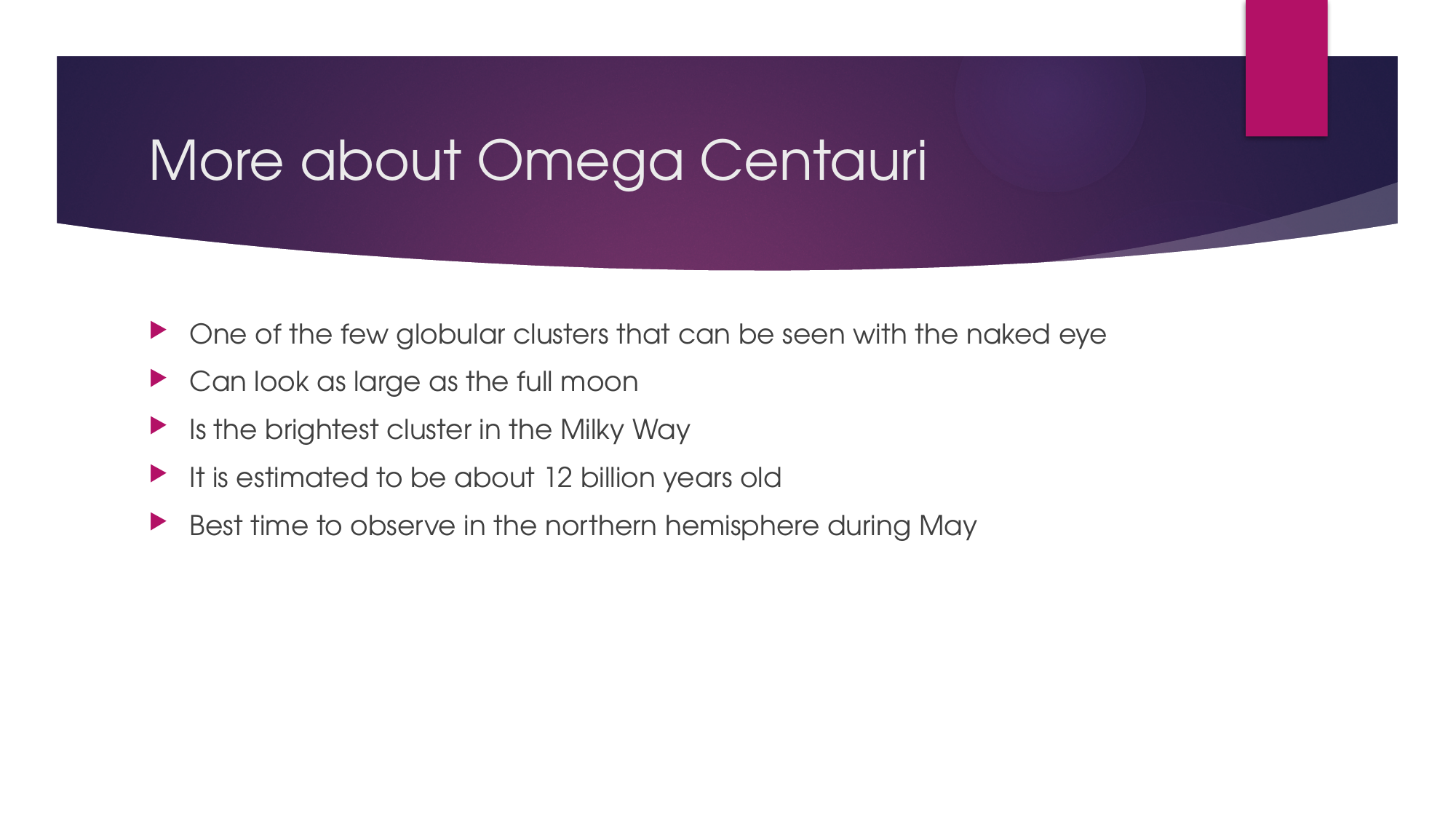

# More about Omega Centauri
One of the few globular clusters that can be seen with the naked eye
Can look as large as the full moon
Is the brightest cluster in the Milky Way
It is estimated to be about 12 billion years old
Best time to observe in the northern hemisphere during May